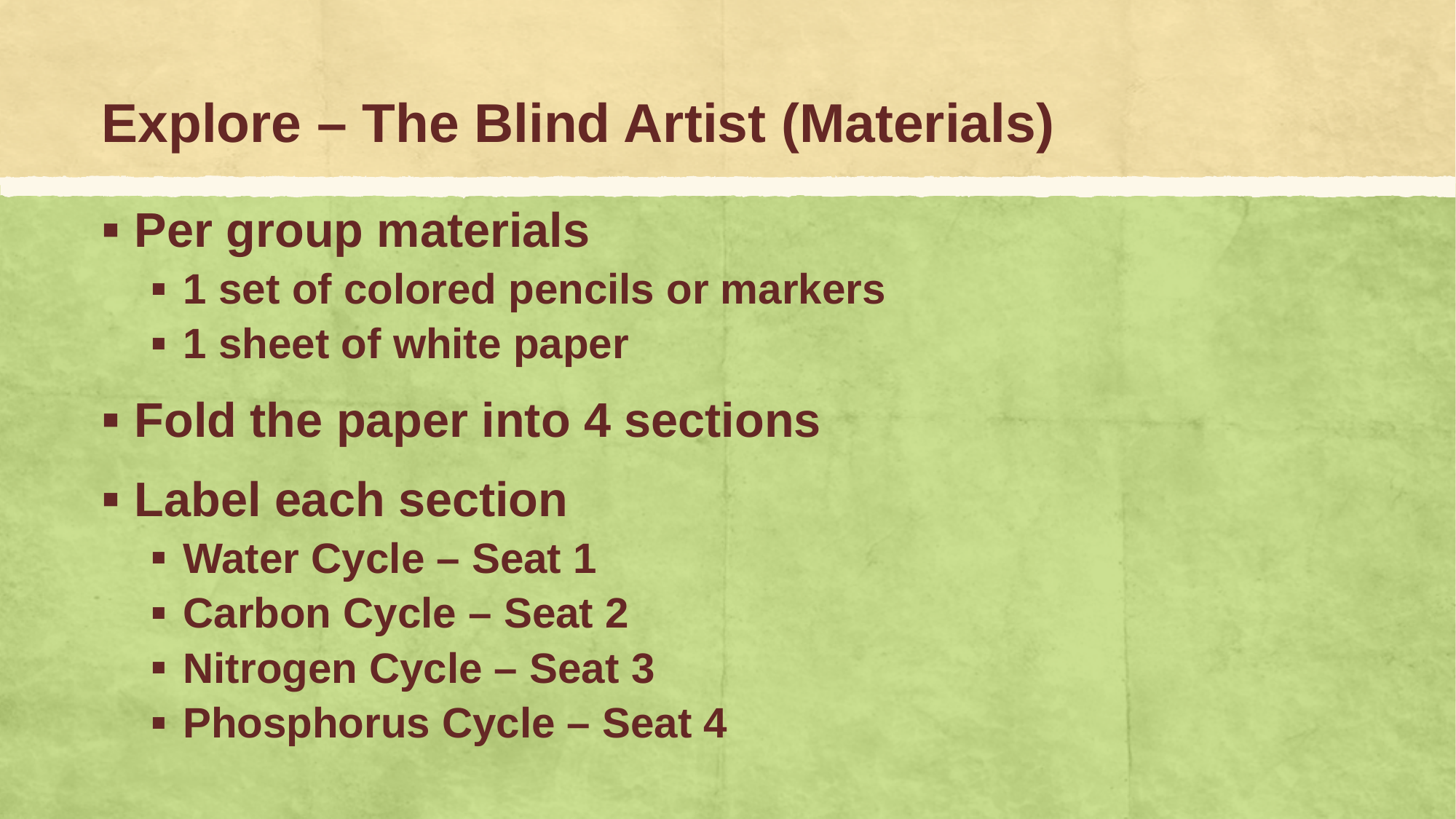

# Explore – The Blind Artist (Materials)
Per group materials
1 set of colored pencils or markers
1 sheet of white paper
Fold the paper into 4 sections
Label each section
Water Cycle – Seat 1
Carbon Cycle – Seat 2
Nitrogen Cycle – Seat 3
Phosphorus Cycle – Seat 4